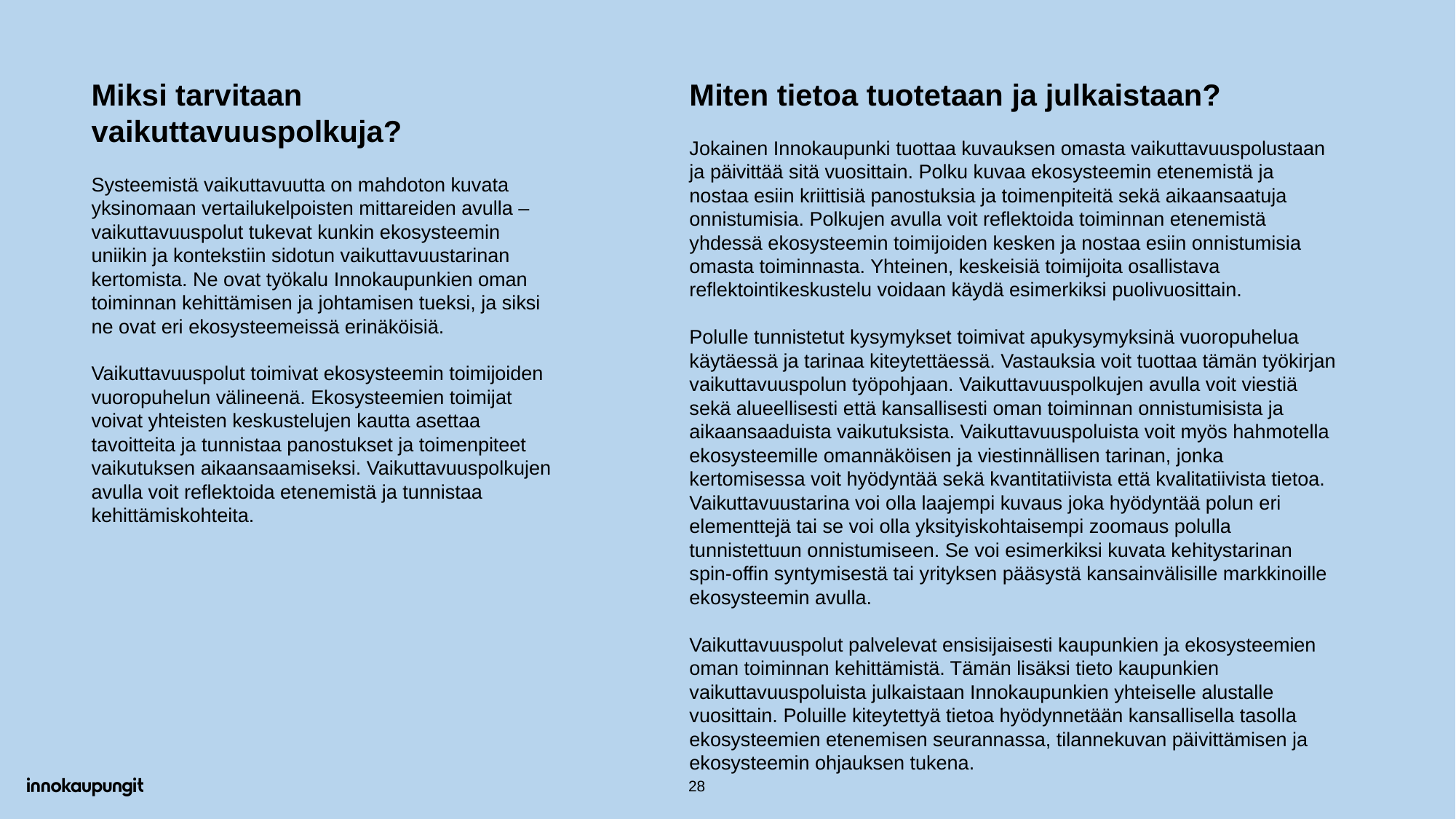

Miksi tarvitaan vaikuttavuuspolkuja?

Systeemistä vaikuttavuutta on mahdoton kuvata yksinomaan vertailukelpoisten mittareiden avulla – vaikuttavuuspolut tukevat kunkin ekosysteemin uniikin ja kontekstiin sidotun vaikuttavuustarinan kertomista. Ne ovat työkalu Innokaupunkien oman toiminnan kehittämisen ja johtamisen tueksi, ja siksi ne ovat eri ekosysteemeissä erinäköisiä.

Vaikuttavuuspolut toimivat ekosysteemin toimijoiden vuoropuhelun välineenä. Ekosysteemien toimijat voivat yhteisten keskustelujen kautta asettaa tavoitteita ja tunnistaa panostukset ja toimenpiteet vaikutuksen aikaansaamiseksi. Vaikuttavuuspolkujen avulla voit reflektoida etenemistä ja tunnistaa kehittämiskohteita.

Miten tietoa tuotetaan ja julkaistaan?

Jokainen Innokaupunki tuottaa kuvauksen omasta vaikuttavuuspolustaan ja päivittää sitä vuosittain. Polku kuvaa ekosysteemin etenemistä ja nostaa esiin kriittisiä panostuksia ja toimenpiteitä sekä aikaansaatuja onnistumisia. Polkujen avulla voit reflektoida toiminnan etenemistä yhdessä ekosysteemin toimijoiden kesken ja nostaa esiin onnistumisia omasta toiminnasta. Yhteinen, keskeisiä toimijoita osallistava reflektointikeskustelu voidaan käydä esimerkiksi puolivuosittain.

Polulle tunnistetut kysymykset toimivat apukysymyksinä vuoropuhelua käytäessä ja tarinaa kiteytettäessä. Vastauksia voit tuottaa tämän työkirjan vaikuttavuuspolun työpohjaan. Vaikuttavuuspolkujen avulla voit viestiä sekä alueellisesti että kansallisesti oman toiminnan onnistumisista ja aikaansaaduista vaikutuksista. Vaikuttavuuspoluista voit myös hahmotella ekosysteemille omannäköisen ja viestinnällisen tarinan, jonka kertomisessa voit hyödyntää sekä kvantitatiivista että kvalitatiivista tietoa. Vaikuttavuustarina voi olla laajempi kuvaus joka hyödyntää polun eri elementtejä tai se voi olla yksityiskohtaisempi zoomaus polulla tunnistettuun onnistumiseen. Se voi esimerkiksi kuvata kehitystarinan spin-offin syntymisestä tai yrityksen pääsystä kansainvälisille markkinoille ekosysteemin avulla.

Vaikuttavuuspolut palvelevat ensisijaisesti kaupunkien ja ekosysteemien oman toiminnan kehittämistä. Tämän lisäksi tieto kaupunkien vaikuttavuuspoluista julkaistaan Innokaupunkien yhteiselle alustalle vuosittain. Poluille kiteytettyä tietoa hyödynnetään kansallisella tasolla ekosysteemien etenemisen seurannassa, tilannekuvan päivittämisen ja ekosysteemin ohjauksen tukena.

28